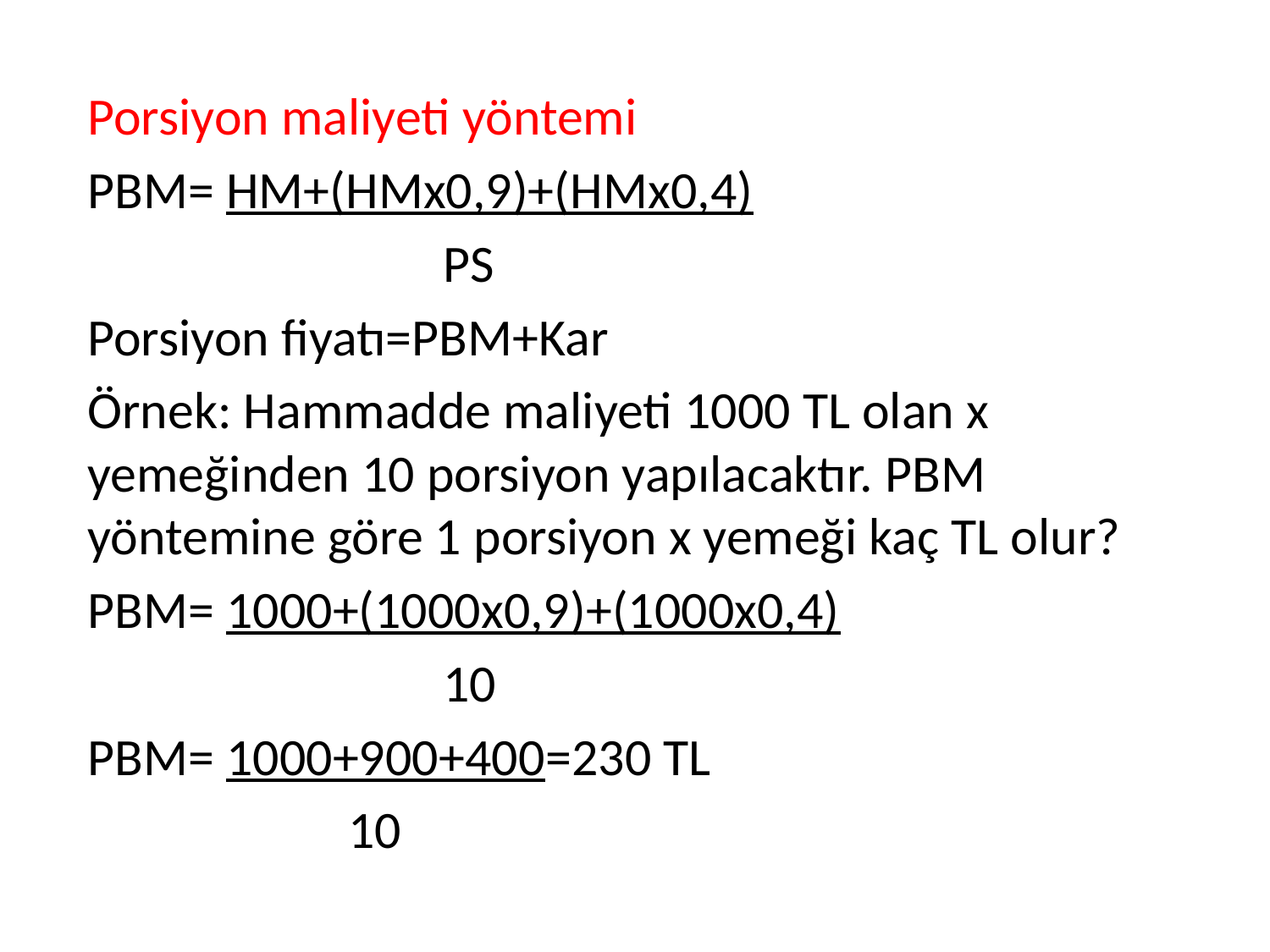

Porsiyon maliyeti yöntemi
PBM= HM+(HMx0,9)+(HMx0,4)
                              PS
Porsiyon fiyatı=PBM+Kar
Örnek: Hammadde maliyeti 1000 TL olan x yemeğinden 10 porsiyon yapılacaktır. PBM yöntemine göre 1 porsiyon x yemeği kaç TL olur?
PBM= 1000+(1000x0,9)+(1000x0,4)
                              10
PBM= 1000+900+400=230 TL
                      10